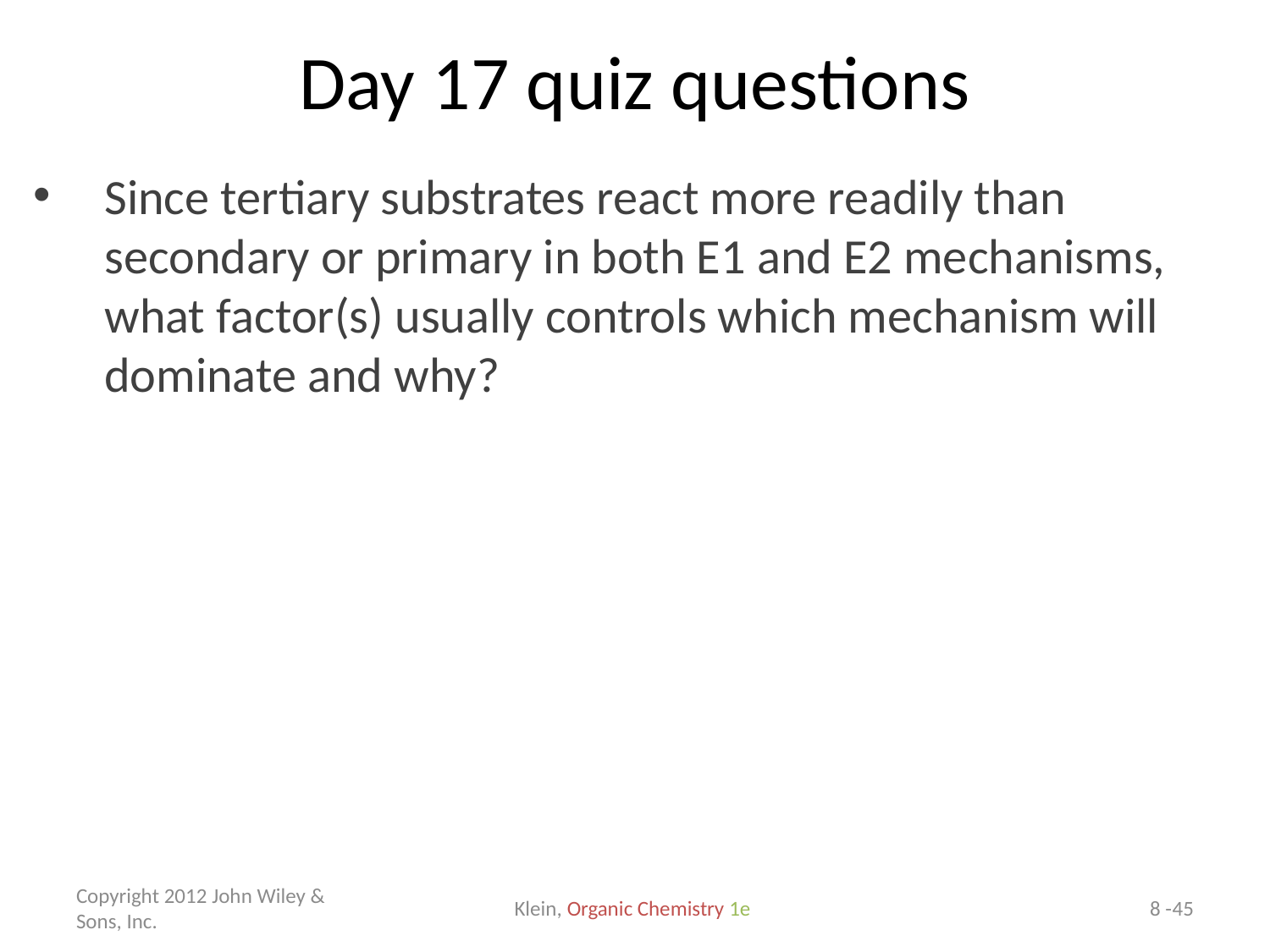

# Day 17 quiz questions
Since tertiary substrates react more readily than secondary or primary in both E1 and E2 mechanisms, what factor(s) usually controls which mechanism will dominate and why?

Copyright 2012 John Wiley & Sons, Inc.
Klein, Organic Chemistry 1e
8 -45